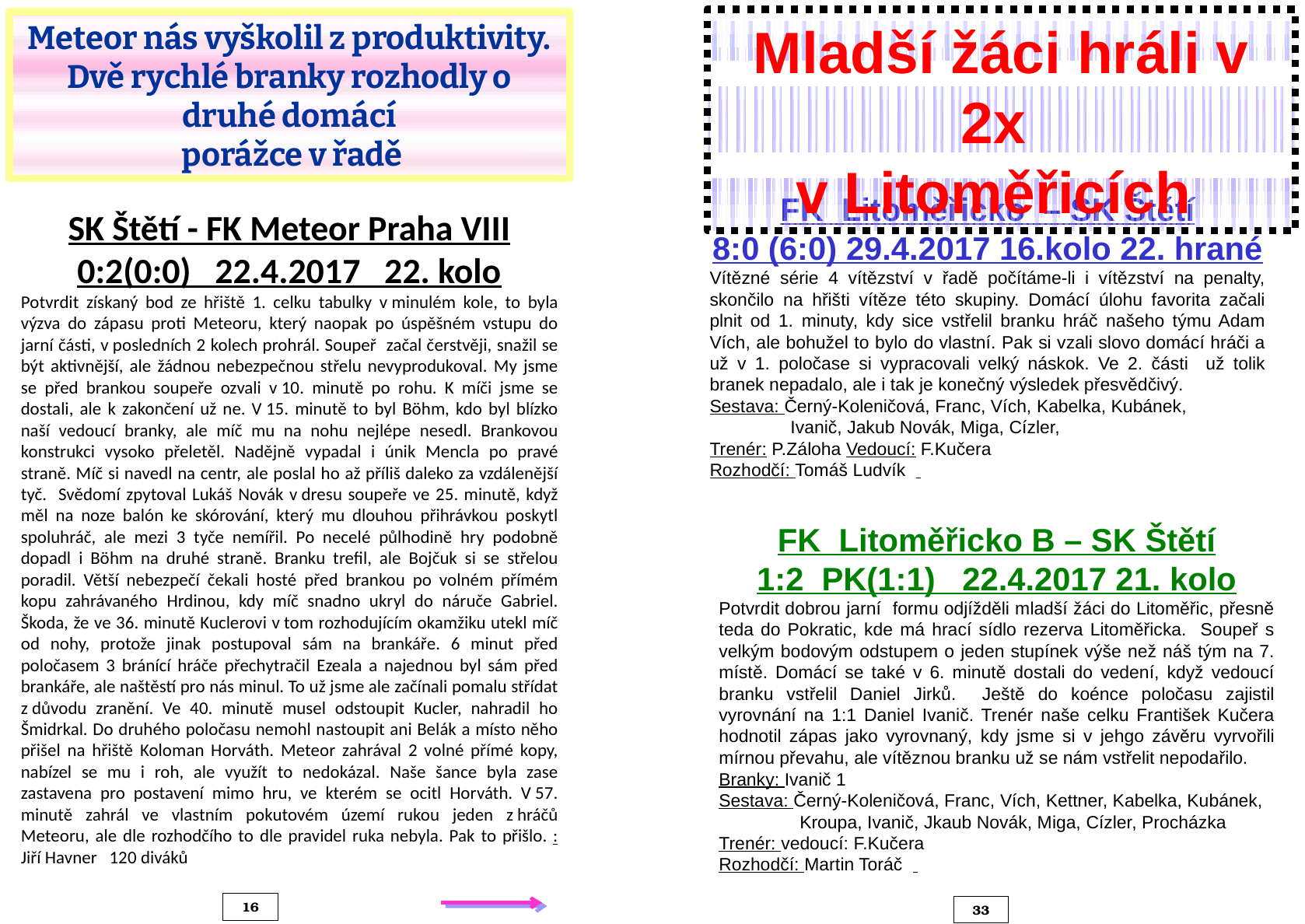

Mladší žáci hráli v 2x
v Litoměřicích
Meteor nás vyškolil z produktivity. Dvě rychlé branky rozhodly o druhé domácí
 porážce v řadě
FK  Litoměřicko  – SK Štětí
8:0 (6:0) 29.4.2017 16.kolo 22. hrané
Vítězné série 4 vítězství v řadě počítáme-li i vítězství na penalty, skončilo na hřišti vítěze této skupiny. Domácí úlohu favorita začali plnit od 1. minuty, kdy sice vstřelil branku hráč našeho týmu Adam Vích, ale bohužel to bylo do vlastní. Pak si vzali slovo domácí hráči a už v 1. poločase si vypracovali velký náskok. Ve 2. části  už tolik branek nepadalo, ale i tak je konečný výsledek přesvědčivý.
Sestava: Černý-Koleničová, Franc, Vích, Kabelka, Kubánek,
                Ivanič, Jakub Novák, Miga, Cízler,
Trenér: P.Záloha Vedoucí: F.Kučera
Rozhodčí: Tomáš Ludvík
SK Štětí - FK Meteor Praha VIII
0:2(0:0)   22.4.2017   22. kolo
Potvrdit získaný bod ze hřiště 1. celku tabulky v minulém kole, to byla výzva do zápasu proti Meteoru, který naopak po úspěšném vstupu do jarní části, v posledních 2 kolech prohrál. Soupeř  začal čerstvěji, snažil se být aktivnější, ale žádnou nebezpečnou střelu nevyprodukoval. My jsme se před brankou soupeře ozvali v 10. minutě po rohu. K míči jsme se dostali, ale k zakončení už ne. V 15. minutě to byl Böhm, kdo byl blízko naší vedoucí branky, ale míč mu na nohu nejlépe nesedl. Brankovou konstrukci vysoko přeletěl. Nadějně vypadal i únik Mencla po pravé straně. Míč si navedl na centr, ale poslal ho až příliš daleko za vzdálenější tyč.  Svědomí zpytoval Lukáš Novák v dresu soupeře ve 25. minutě, když měl na noze balón ke skórování, který mu dlouhou přihrávkou poskytl spoluhráč, ale mezi 3 tyče nemířil. Po necelé půlhodině hry podobně dopadl i Böhm na druhé straně. Branku trefil, ale Bojčuk si se střelou poradil. Větší nebezpečí čekali hosté před brankou po volném přímém kopu zahrávaného Hrdinou, kdy míč snadno ukryl do náruče Gabriel. Škoda, že ve 36. minutě Kuclerovi v tom rozhodujícím okamžiku utekl míč od nohy, protože jinak postupoval sám na brankáře. 6 minut před poločasem 3 bránící hráče přechytračil Ezeala a najednou byl sám před brankáře, ale naštěstí pro nás minul. To už jsme ale začínali pomalu střídat z důvodu zranění. Ve 40. minutě musel odstoupit Kucler, nahradil ho Šmidrkal. Do druhého poločasu nemohl nastoupit ani Belák a místo něho přišel na hřiště Koloman Horváth. Meteor zahrával 2 volné přímé kopy, nabízel se mu i roh, ale využít to nedokázal. Naše šance byla zase zastavena pro postavení mimo hru, ve kterém se ocitl Horváth. V 57. minutě zahrál ve vlastním pokutovém území rukou jeden z hráčů Meteoru, ale dle rozhodčího to dle pravidel ruka nebyla. Pak to přišlo. : Jiří Havner   120 diváků
FK  Litoměřicko B – SK Štětí
1:2  PK(1:1)   22.4.2017 21. kolo
Potvrdit dobrou jarní  formu odjížděli mladší žáci do Litoměřic, přesně teda do Pokratic, kde má hrací sídlo rezerva Litoměřicka.  Soupeř s velkým bodovým odstupem o jeden stupínek výše než náš tým na 7. místě. Domácí se také v 6. minutě dostali do vedení, když vedoucí branku vstřelil Daniel Jirků.  Ještě do koénce poločasu zajistil vyrovnání na 1:1 Daniel Ivanič. Trenér naše celku František Kučera hodnotil zápas jako vyrovnaný, kdy jsme si v jehgo závěru vyrvořili mírnou převahu, ale vítěznou branku už se nám vstřelit nepodařilo.
Branky: Ivanič 1
Sestava: Černý-Koleničová, Franc, Vích, Kettner, Kabelka, Kubánek,
                Kroupa, Ivanič, Jkaub Novák, Miga, Cízler, Procházka
Trenér: vedoucí: F.Kučera
Rozhodčí: Martin Toráč
16
33